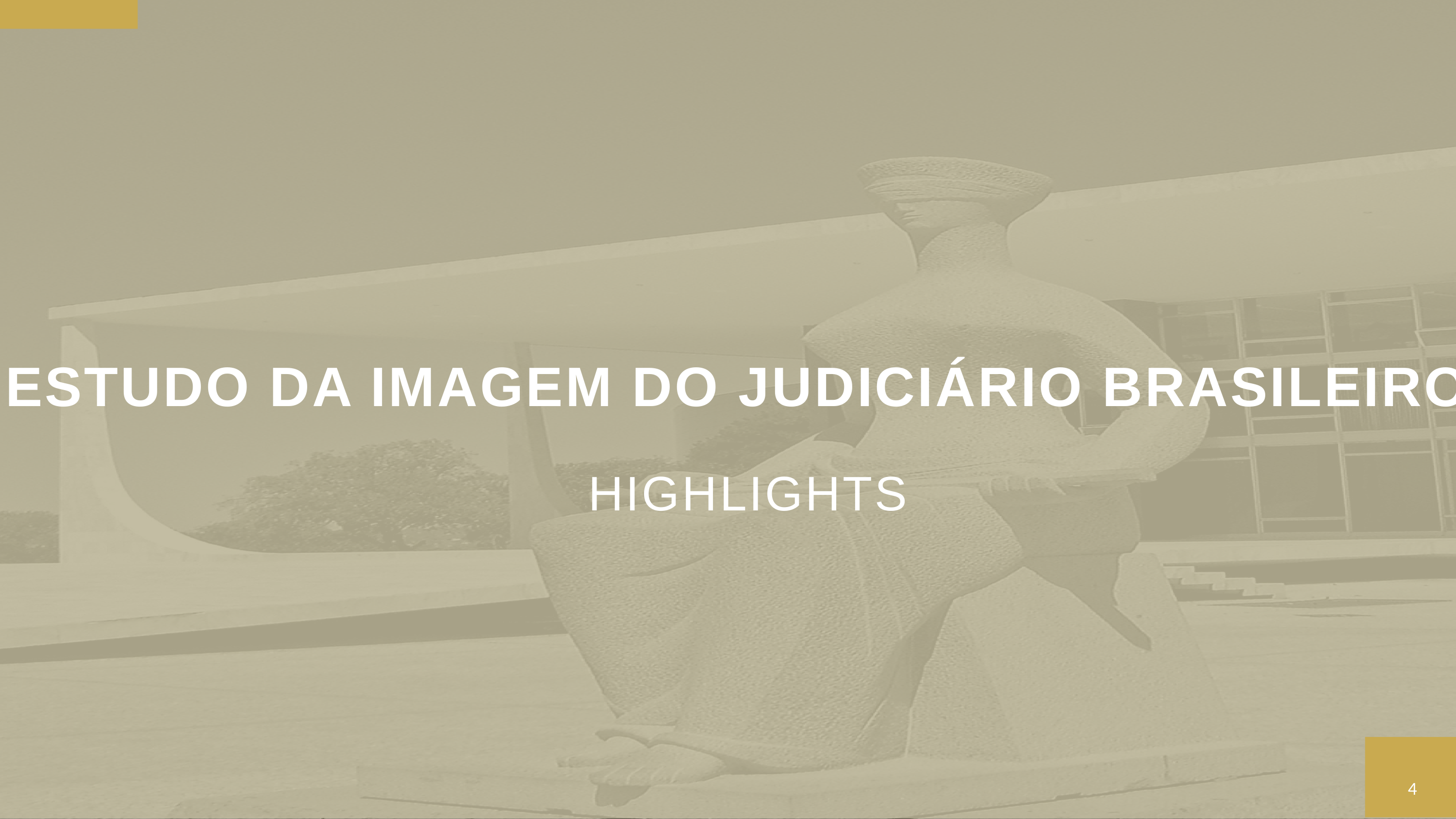

ESTUDO DA IMAGEM DO JUDICIÁRIO BRASILEIRO
HIGHLIGHTS

4